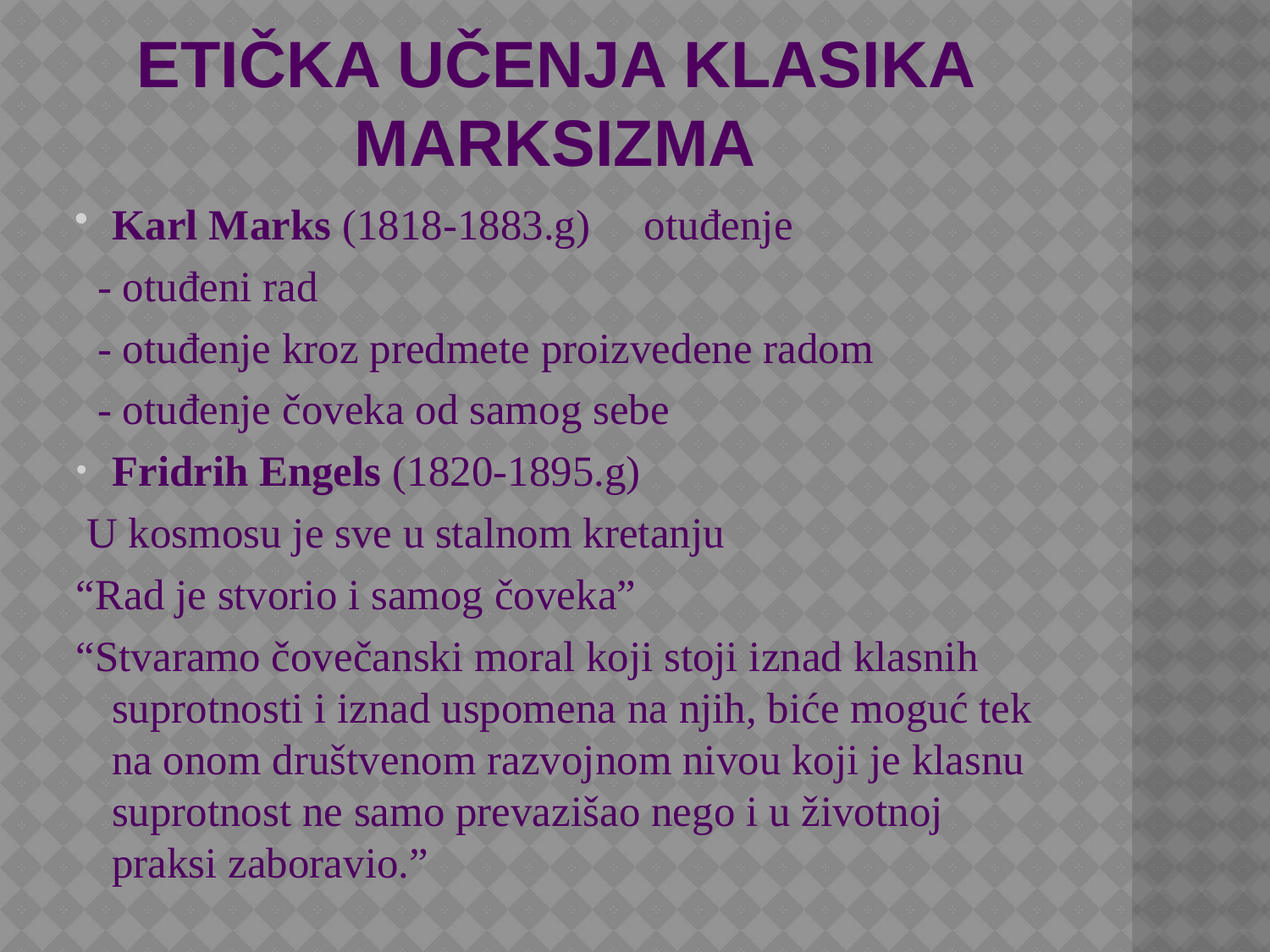

# Etička učenja klasika marksizma
Karl Marks (1818-1883.g)     otuđenje
  - otuđeni rad
  - otuđenje kroz predmete proizvedene radom
  - otuđenje čoveka od samog sebe
Fridrih Engels (1820-1895.g)
 U kosmosu je sve u stalnom kretanju
“Rad je stvorio i samog čoveka”
“Stvaramo čovečanski moral koji stoji iznad klasnih suprotnosti i iznad uspomena na njih, biće moguć tek na onom društvenom razvojnom nivou koji je klasnu suprotnost ne samo prevazišao nego i u životnoj praksi zaboravio.”